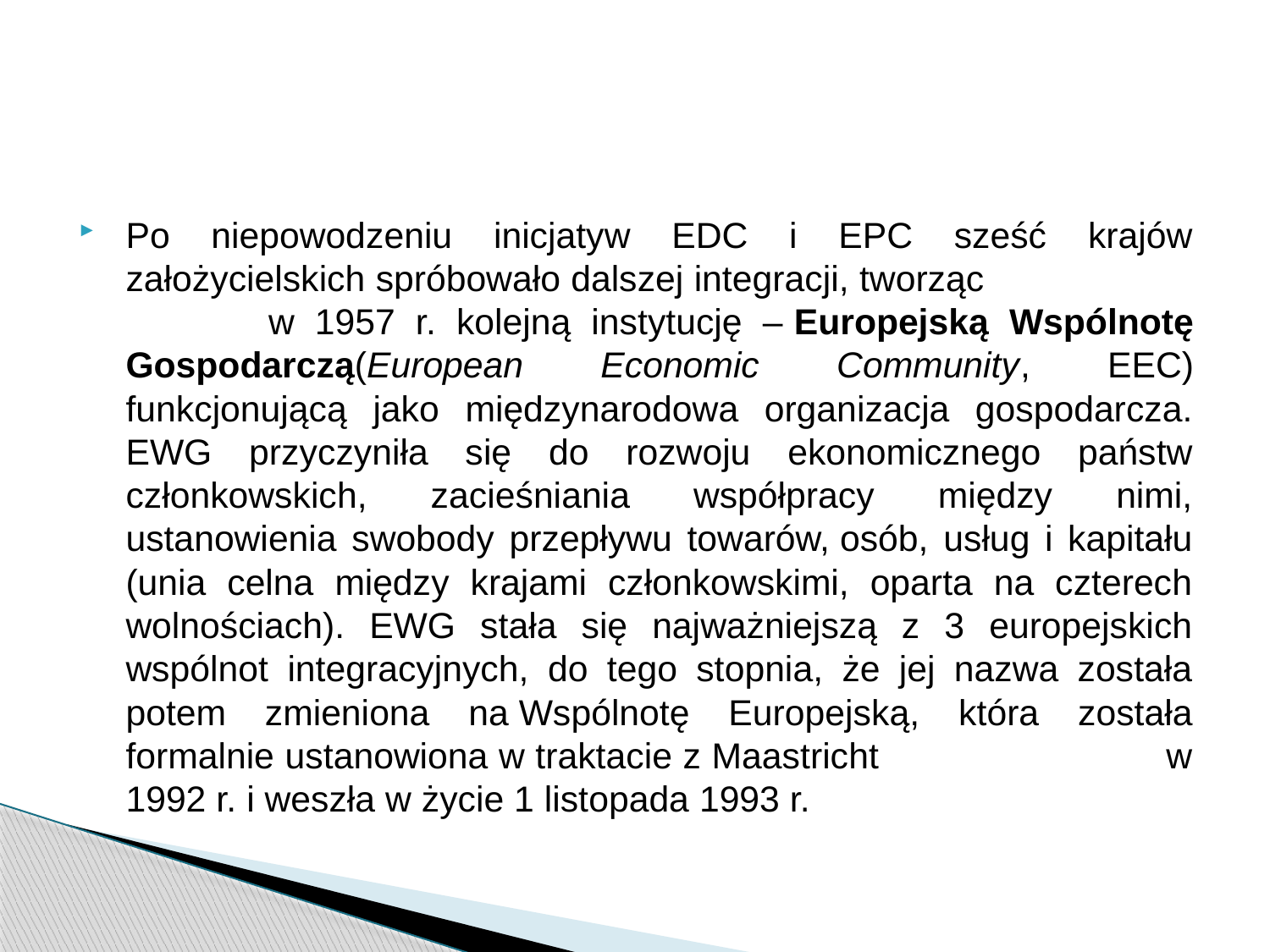

Po niepowodzeniu inicjatyw EDC i EPC sześć krajów założycielskich spróbowało dalszej integracji, tworząc                            w 1957 r. kolejną instytucję – Europejską Wspólnotę Gospodarczą(European Economic Community, EEC) funkcjonującą jako międzynarodowa organizacja gospodarcza. EWG przyczyniła się do rozwoju ekonomicznego państw członkowskich, zacieśniania współpracy między nimi, ustanowienia swobody przepływu towarów, osób, usług i kapitału (unia celna między krajami członkowskimi, oparta na czterech wolnościach). EWG stała się najważniejszą z 3 europejskich wspólnot integracyjnych, do tego stopnia, że jej nazwa została potem zmieniona na Wspólnotę Europejską, która została formalnie ustanowiona w traktacie z Maastricht                           w 1992 r. i weszła w życie 1 listopada 1993 r.